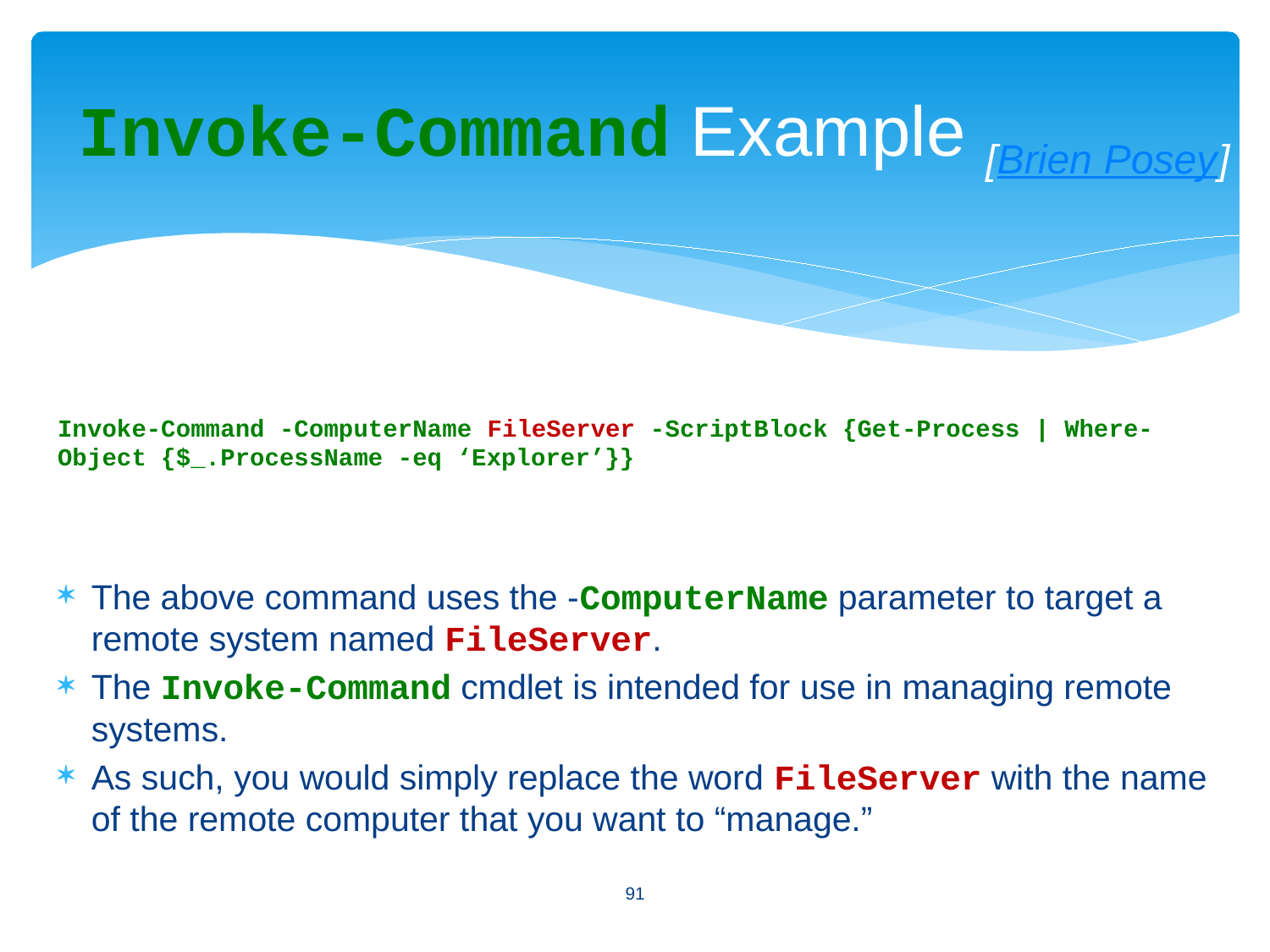

# Invoke-Command Example [Brien Posey]

Invoke-Command -ComputerName FileServer -ScriptBlock {Get-Process | Where-Object {$_.ProcessName -eq ‘Explorer’}}

The above command uses the -ComputerName parameter to target a remote system named FileServer.
The Invoke-Command cmdlet is intended for use in managing remote systems.
As such, you would simply replace the word FileServer with the name of the remote computer that you want to “manage.”

91